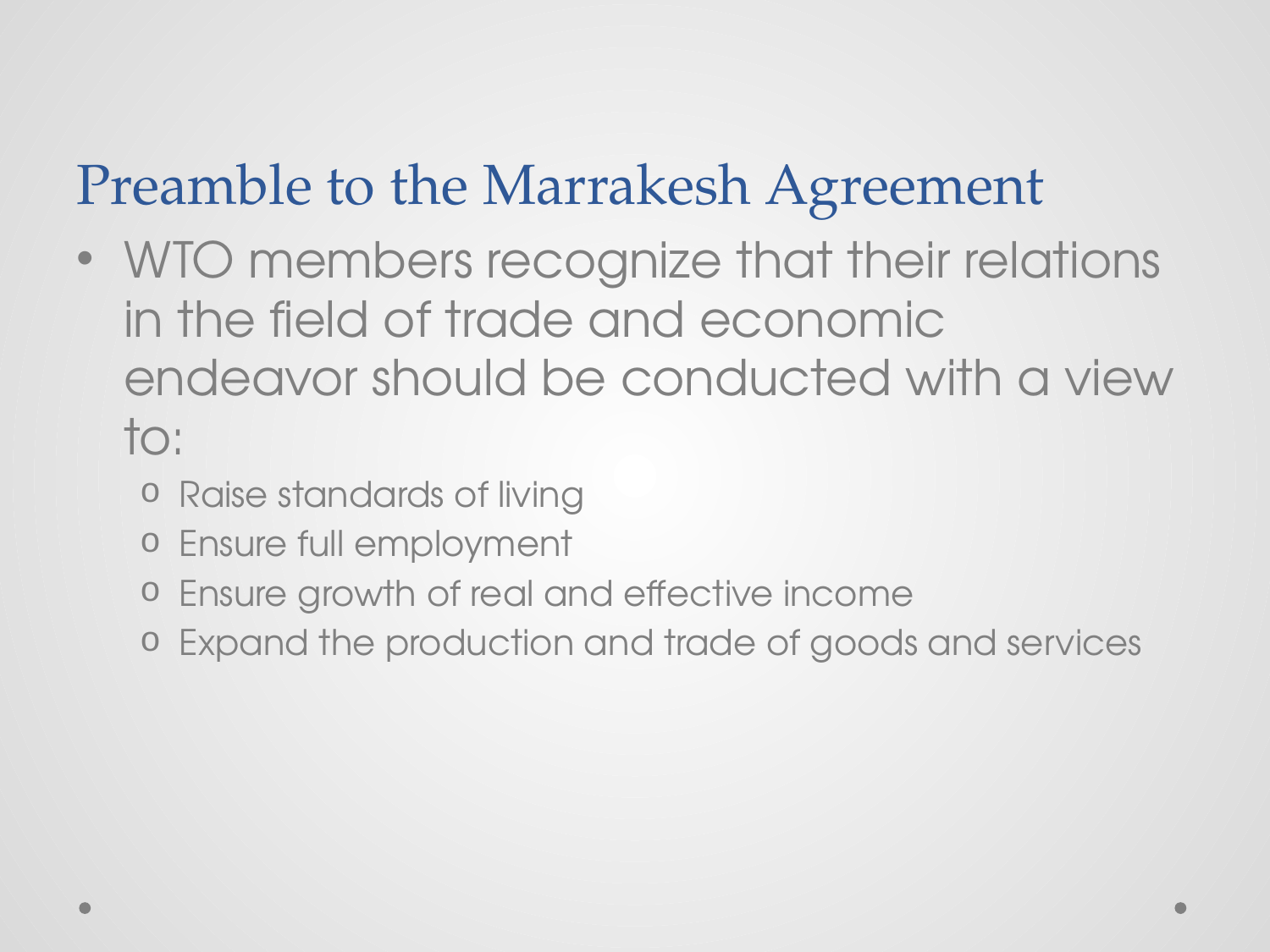

# Preamble to the Marrakesh Agreement
WTO members recognize that their relations in the field of trade and economic endeavor should be conducted with a view to:
Raise standards of living
Ensure full employment
Ensure growth of real and effective income
Expand the production and trade of goods and services